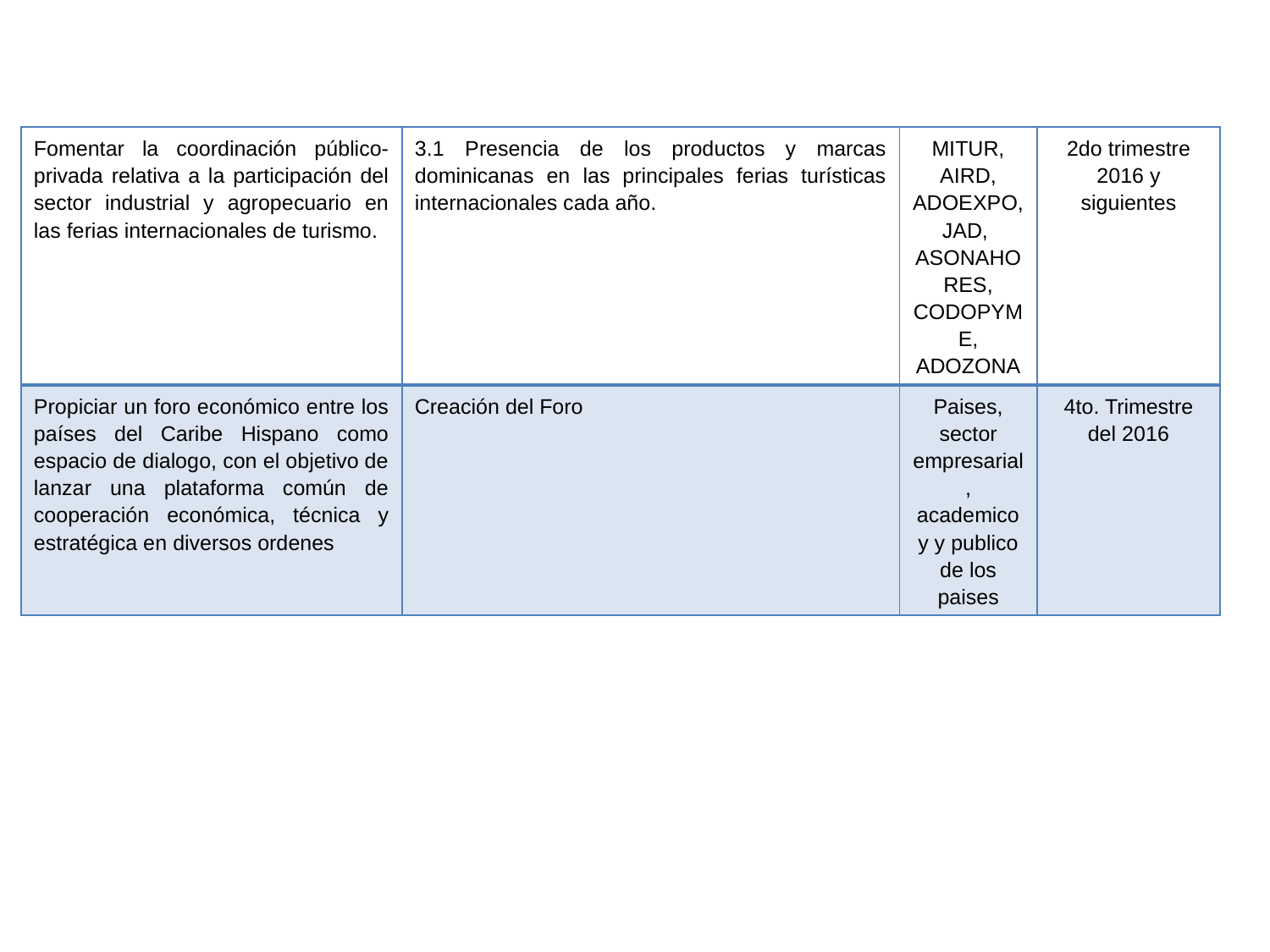

| Fomentar la coordinación público-privada relativa a la participación del sector industrial y agropecuario en las ferias internacionales de turismo. | 3.1 Presencia de los productos y marcas dominicanas en las principales ferias turísticas internacionales cada año. | MITUR, AIRD, ADOEXPO, JAD, ASONAHORES, CODOPYME, ADOZONA | 2do trimestre 2016 y siguientes |
| --- | --- | --- | --- |
| Propiciar un foro económico entre los países del Caribe Hispano como espacio de dialogo, con el objetivo de lanzar una plataforma común de cooperación económica, técnica y estratégica en diversos ordenes | Creación del Foro | Paises, sector empresarial, academico y y publico de los paises | 4to. Trimestre del 2016 |